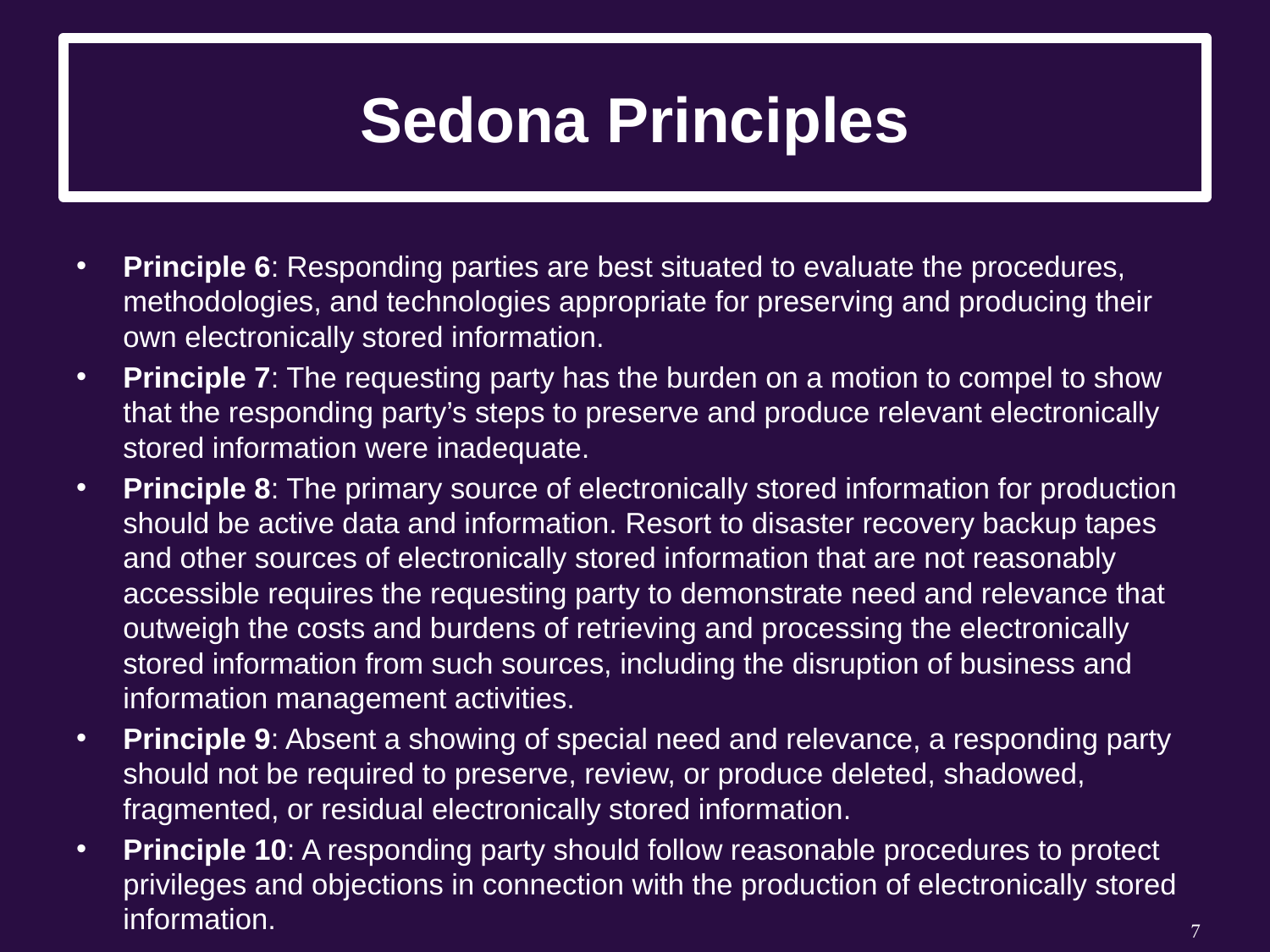

# Sedona Principles
Principle 6: Responding parties are best situated to evaluate the procedures, methodologies, and technologies appropriate for preserving and producing their own electronically stored information.
Principle 7: The requesting party has the burden on a motion to compel to show that the responding party’s steps to preserve and produce relevant electronically stored information were inadequate.
Principle 8: The primary source of electronically stored information for production should be active data and information. Resort to disaster recovery backup tapes and other sources of electronically stored information that are not reasonably accessible requires the requesting party to demonstrate need and relevance that outweigh the costs and burdens of retrieving and processing the electronically stored information from such sources, including the disruption of business and information management activities.
Principle 9: Absent a showing of special need and relevance, a responding party should not be required to preserve, review, or produce deleted, shadowed, fragmented, or residual electronically stored information.
Principle 10: A responding party should follow reasonable procedures to protect privileges and objections in connection with the production of electronically stored information.

7